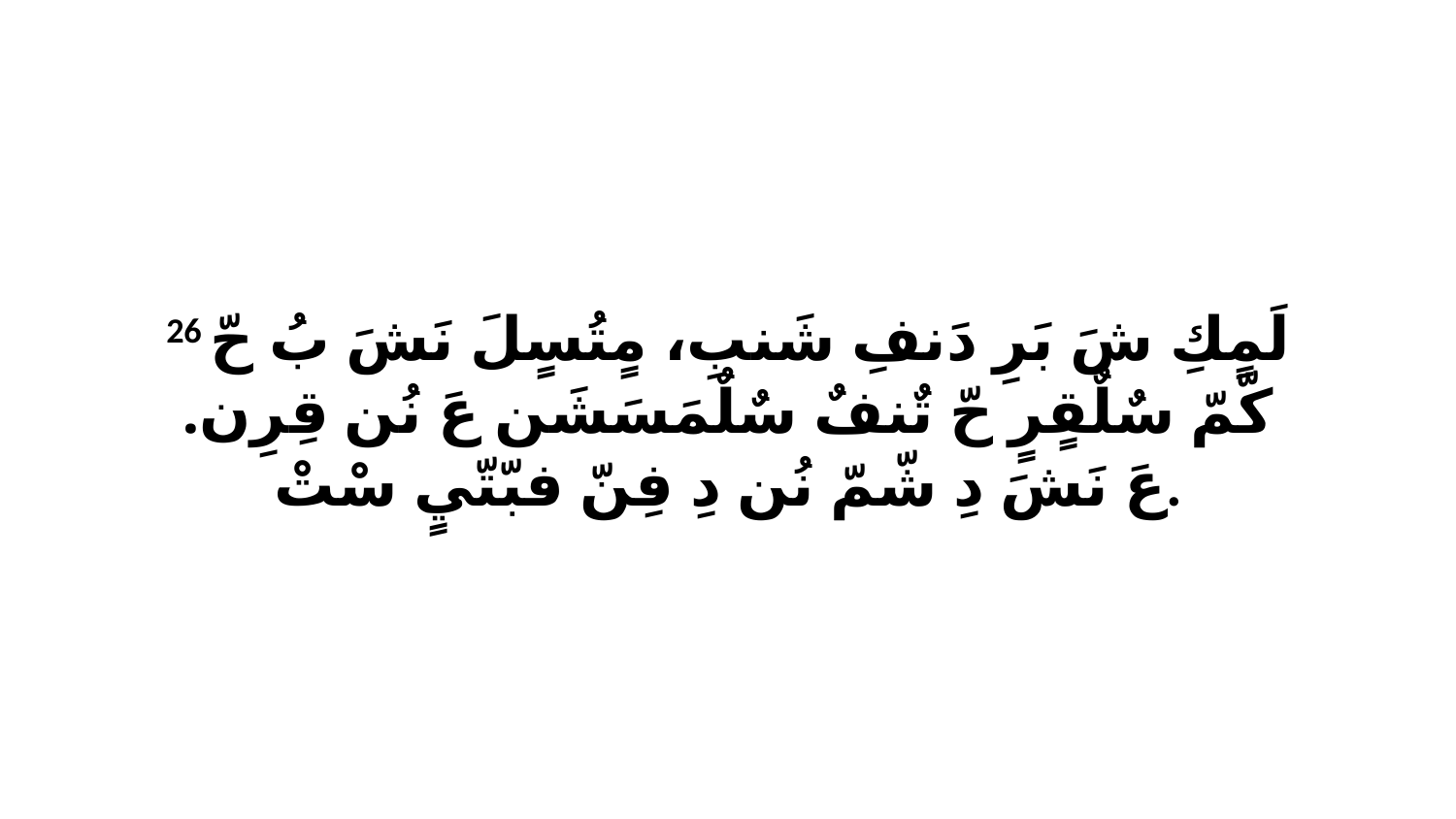

26 لَمٍكِ شَ بَرِ دَنفِ شَنبِ، مٍتُسٍلَ نَشَ بُ حّ كّمّ سٌلٌقٍرٍ حّ تٌنفٌ سٌلٌمَسَشَن عَ نُن قِرِن. عَ نَشَ دِ شّمّ نُن دِ فِنّ فبّتّيٍ سْتْ.